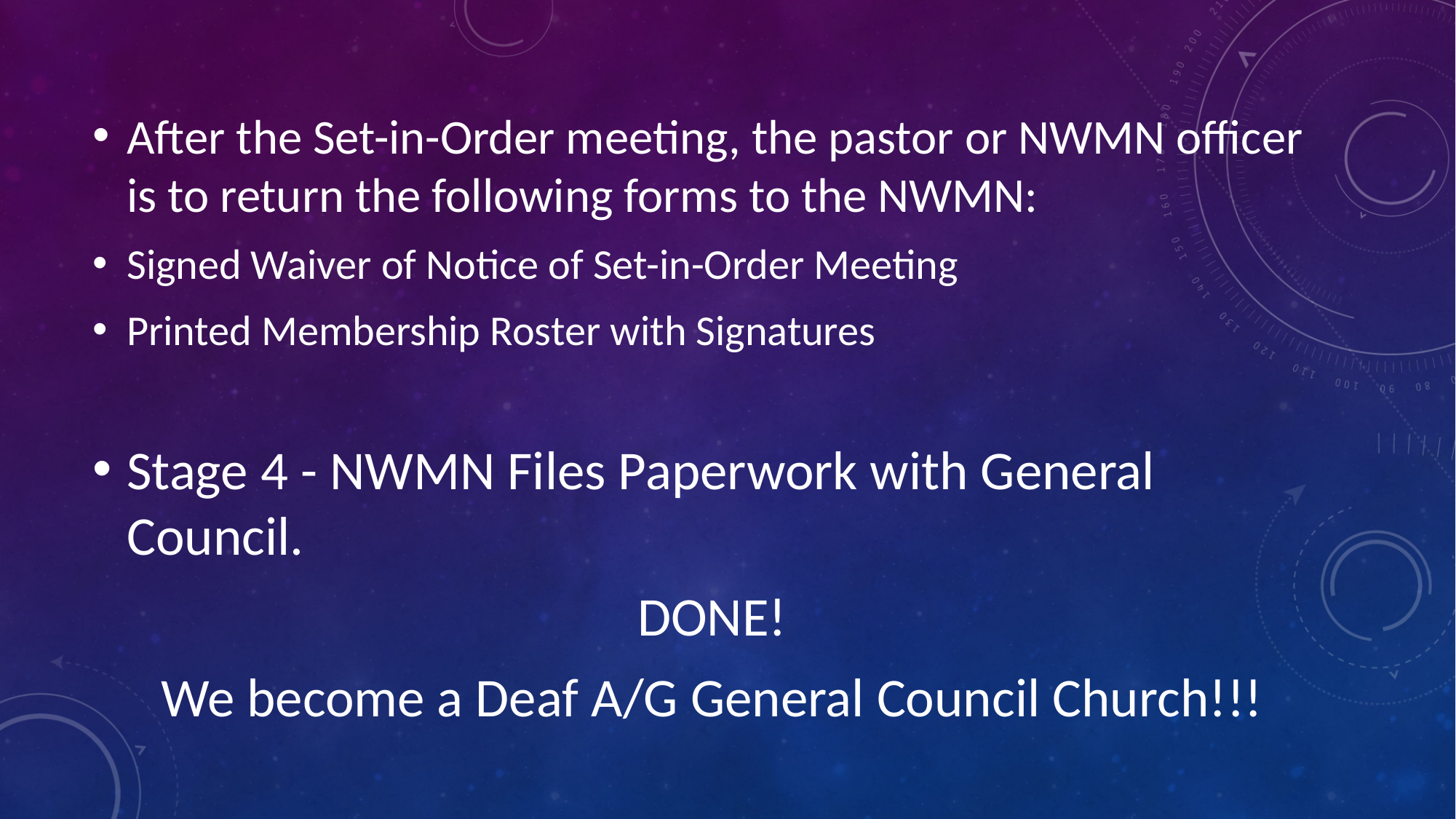

After the Set-in-Order meeting, the pastor or NWMN officer is to return the following forms to the NWMN:
Signed Waiver of Notice of Set-in-Order Meeting
Printed Membership Roster with Signatures

Stage 4 - NWMN Files Paperwork with General Council.
DONE!
We become a Deaf A/G General Council Church!!!